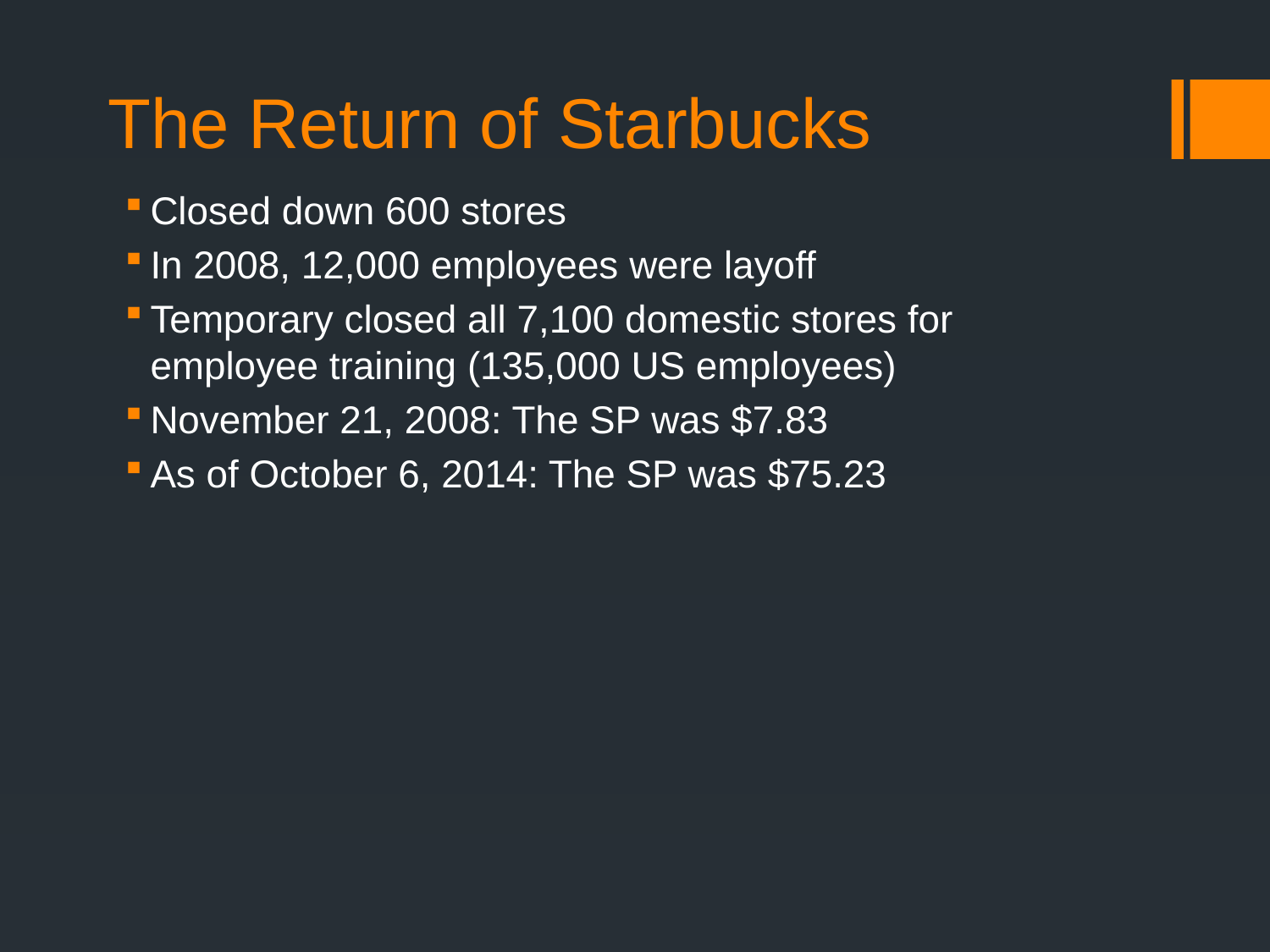

# The Return of Starbucks
Closed down 600 stores
In 2008, 12,000 employees were layoff
Temporary closed all 7,100 domestic stores for employee training (135,000 US employees)
November 21, 2008: The SP was $7.83
As of October 6, 2014: The SP was $75.23